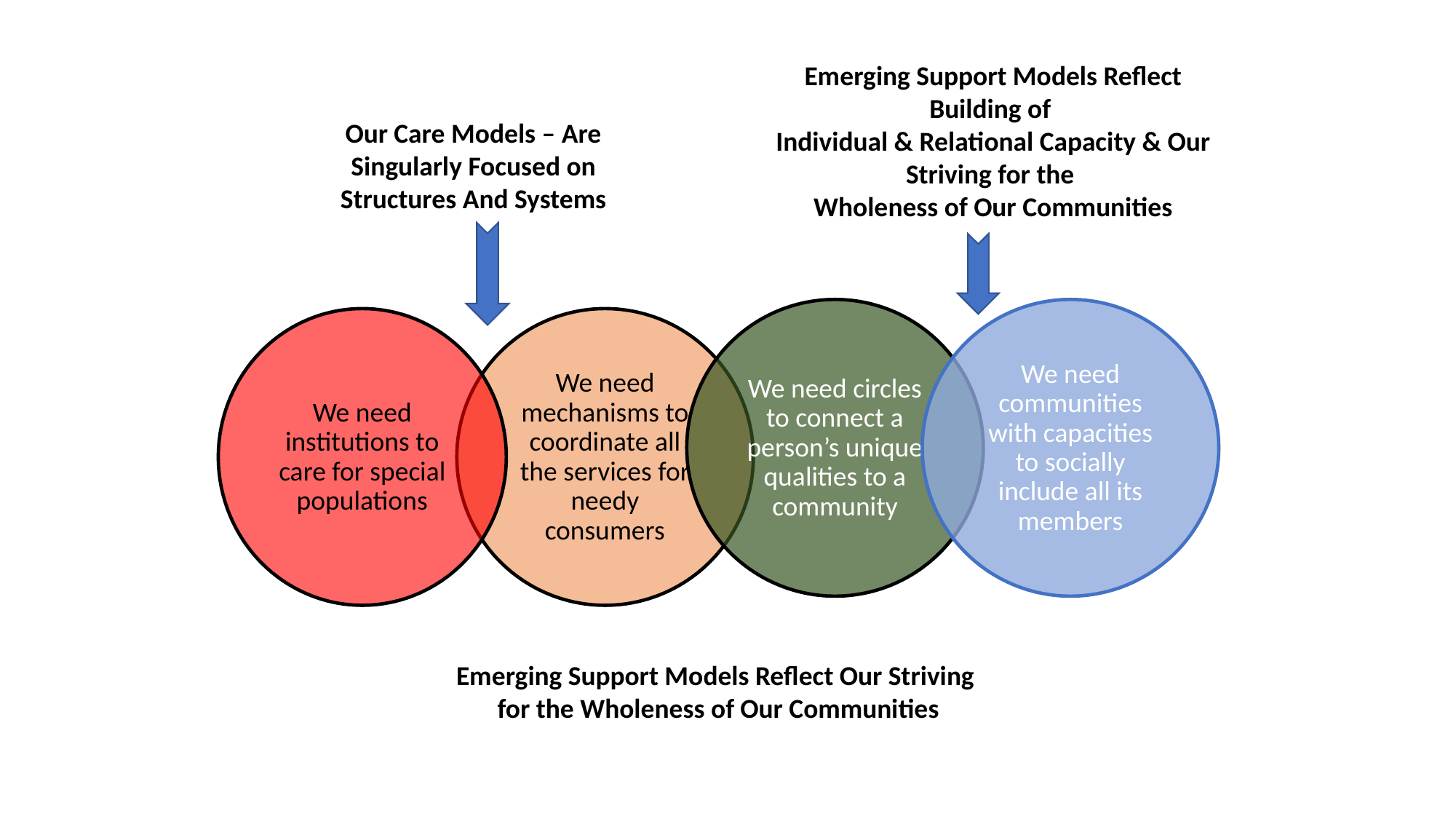

We need mechanisms to coordinate all the services for needy consumers
We need institutions to care for special populations
We need circles to connect a person’s unique qualities to a community
We need communities with capacities to socially include all its members

Emerging Support Models Reflect Building of
Individual & Relational Capacity & Our Striving for the
Wholeness of Our Communities
Our Care Models – Are Singularly Focused on Structures And Systems

Emerging Support Models Reflect Our Striving
for the Wholeness of Our Communities